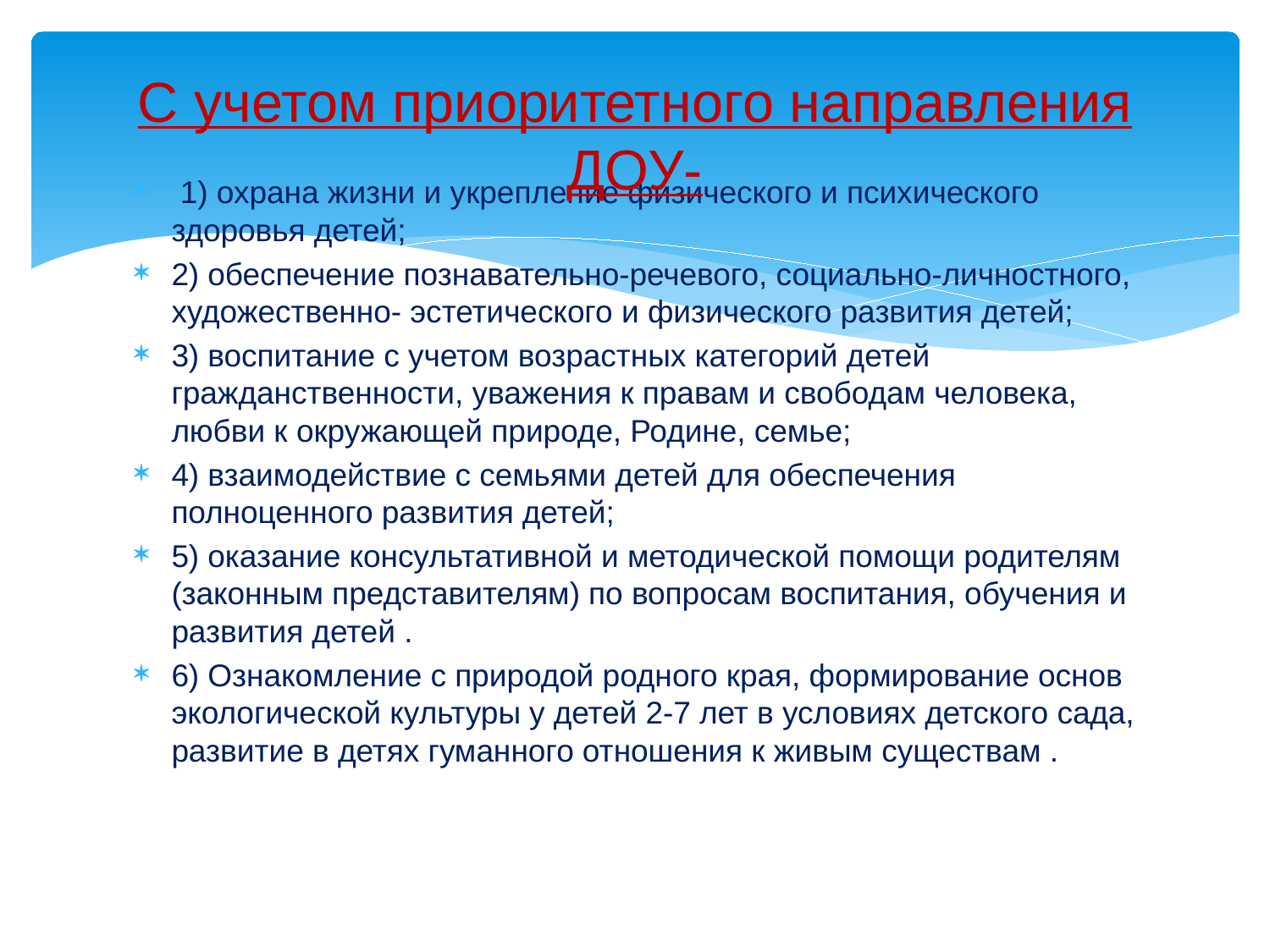

# С учетом приоритетного направления ДОУ-
 1) охрана жизни и укрепление физического и психического здоровья детей;
2) обеспечение познавательно-речевого, социально-личностного, художественно- эстетического и физического развития детей;
3) воспитание с учетом возрастных категорий детей гражданственности, уважения к правам и свободам человека, любви к окружающей природе, Родине, семье;
4) взаимодействие с семьями детей для обеспечения полноценного развития детей;
5) оказание консультативной и методической помощи родителям (законным представителям) по вопросам воспитания, обучения и развития детей .
6) Ознакомление с природой родного края, формирование основ экологической культуры у детей 2-7 лет в условиях детского сада, развитие в детях гуманного отношения к живым существам .